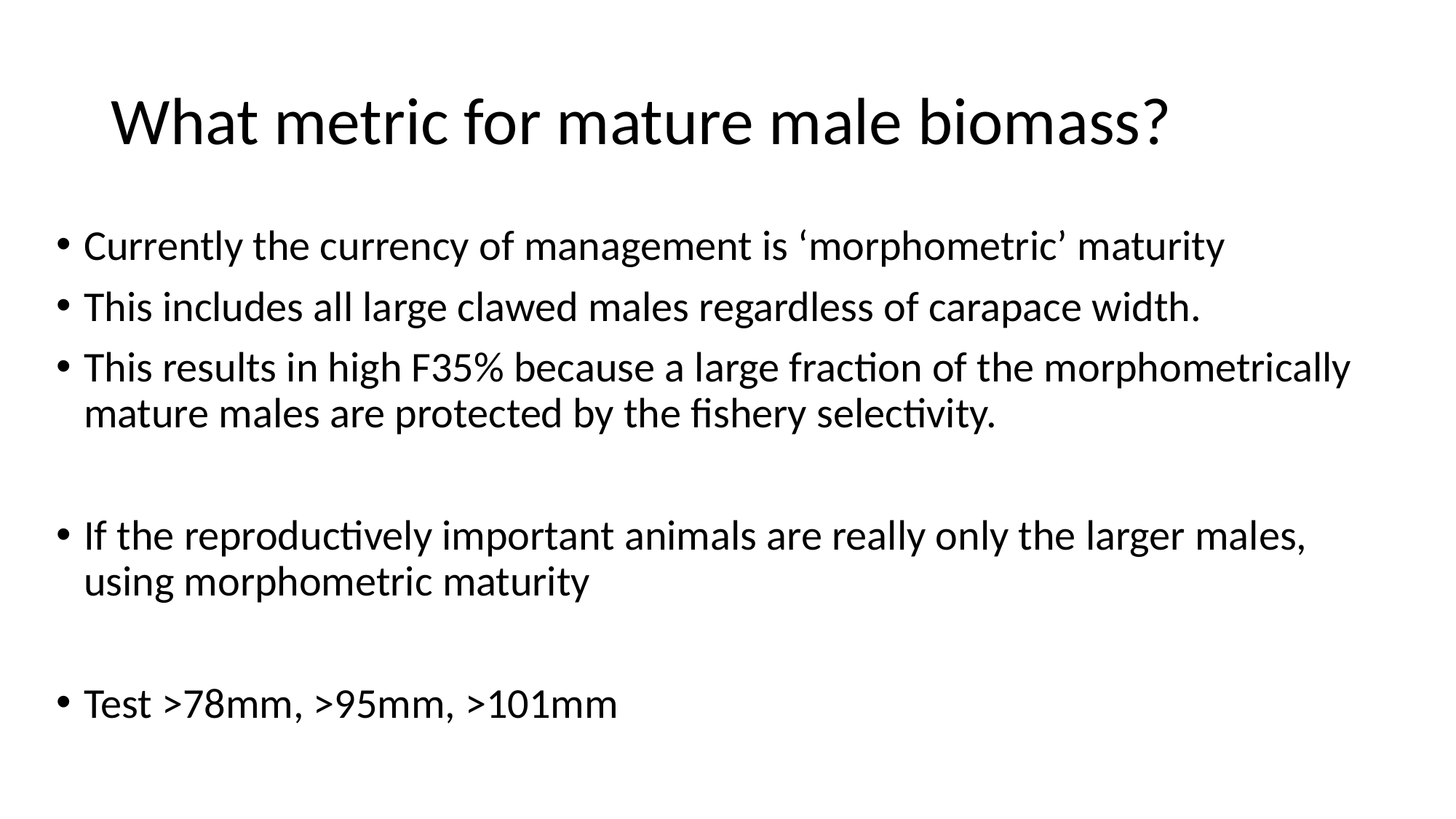

# What metric for mature male biomass?
Currently the currency of management is ‘morphometric’ maturity
This includes all large clawed males regardless of carapace width.
This results in high F35% because a large fraction of the morphometrically mature males are protected by the fishery selectivity.

If the reproductively important animals are really only the larger males, using morphometric maturity

Test >78mm, >95mm, >101mm